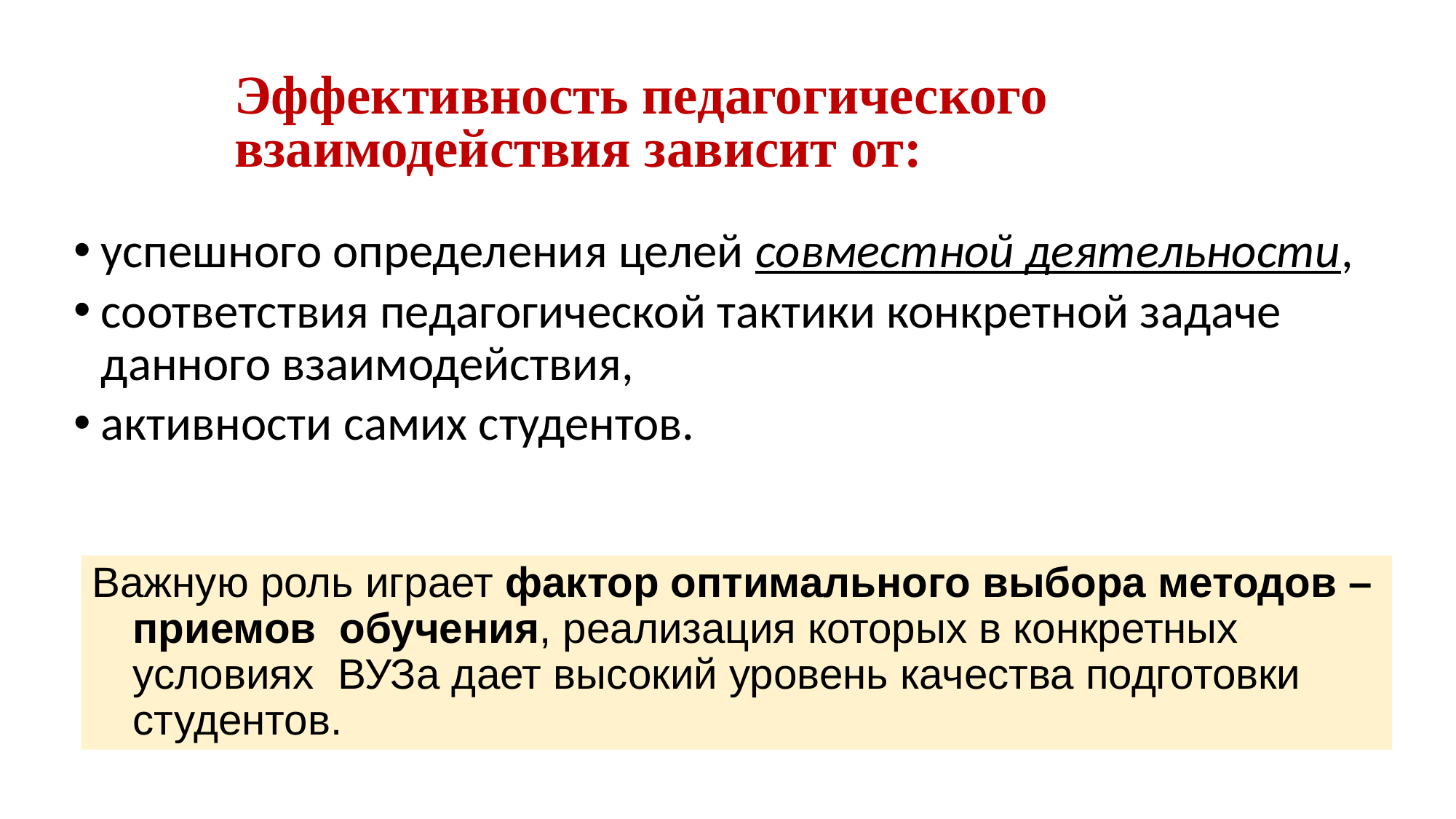

# Эффективность педагогического взаимодействия зависит от:
успешного определения целей совместной деятельности,
соответствия педагогической тактики конкретной задаче данного взаимодействия,
активности самих студентов.
Важную роль играет фактор оптимального выбора методов – приемов  обучения, реализация которых в конкретных условиях  ВУЗа дает высокий уровень качества подготовки студентов.